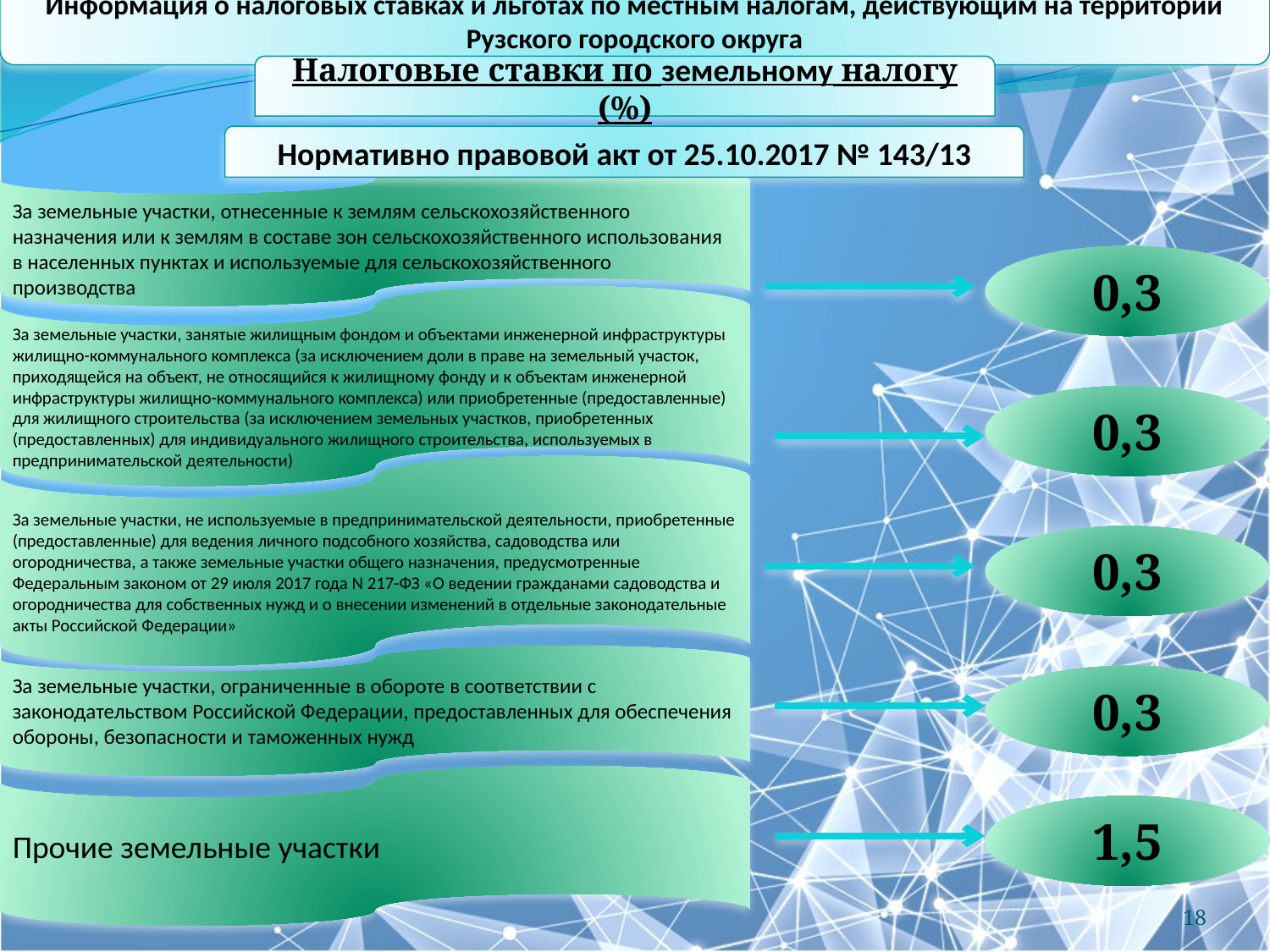

Информация о налоговых ставках и льготах по местным налогам, действующим на территории Рузского городского округа
Налоговые ставки по земельному налогу (%)
Нормативно правовой акт от 25.10.2017 № 143/13

За земельные участки, отнесенные к землям сельскохозяйственного назначения или к землям в составе зон сельскохозяйственного использования в населенных пунктах и используемые для сельскохозяйственного производства
0,3

За земельные участки, занятые жилищным фондом и объектами инженерной инфраструктуры жилищно-коммунального комплекса (за исключением доли в праве на земельный участок, приходящейся на объект, не относящийся к жилищному фонду и к объектам инженерной инфраструктуры жилищно-коммунального комплекса) или приобретенные (предоставленные) для жилищного строительства (за исключением земельных участков, приобретенных (предоставленных) для индивидуального жилищного строительства, используемых в предпринимательской деятельности)
0,3

За земельные участки, не используемые в предпринимательской деятельности, приобретенные (предоставленные) для ведения личного подсобного хозяйства, садоводства или огородничества, а также земельные участки общего назначения, предусмотренные Федеральным законом от 29 июля 2017 года N 217-ФЗ «О ведении гражданами садоводства и огородничества для собственных нужд и о внесении изменений в отдельные законодательные акты Российской Федерации»
0,3
За земельные участки, ограниченные в обороте в соответствии с законодательством Российской Федерации, предоставленных для обеспечения обороны, безопасности и таможенных нужд
0,3
Прочие земельные участки
1,5
18